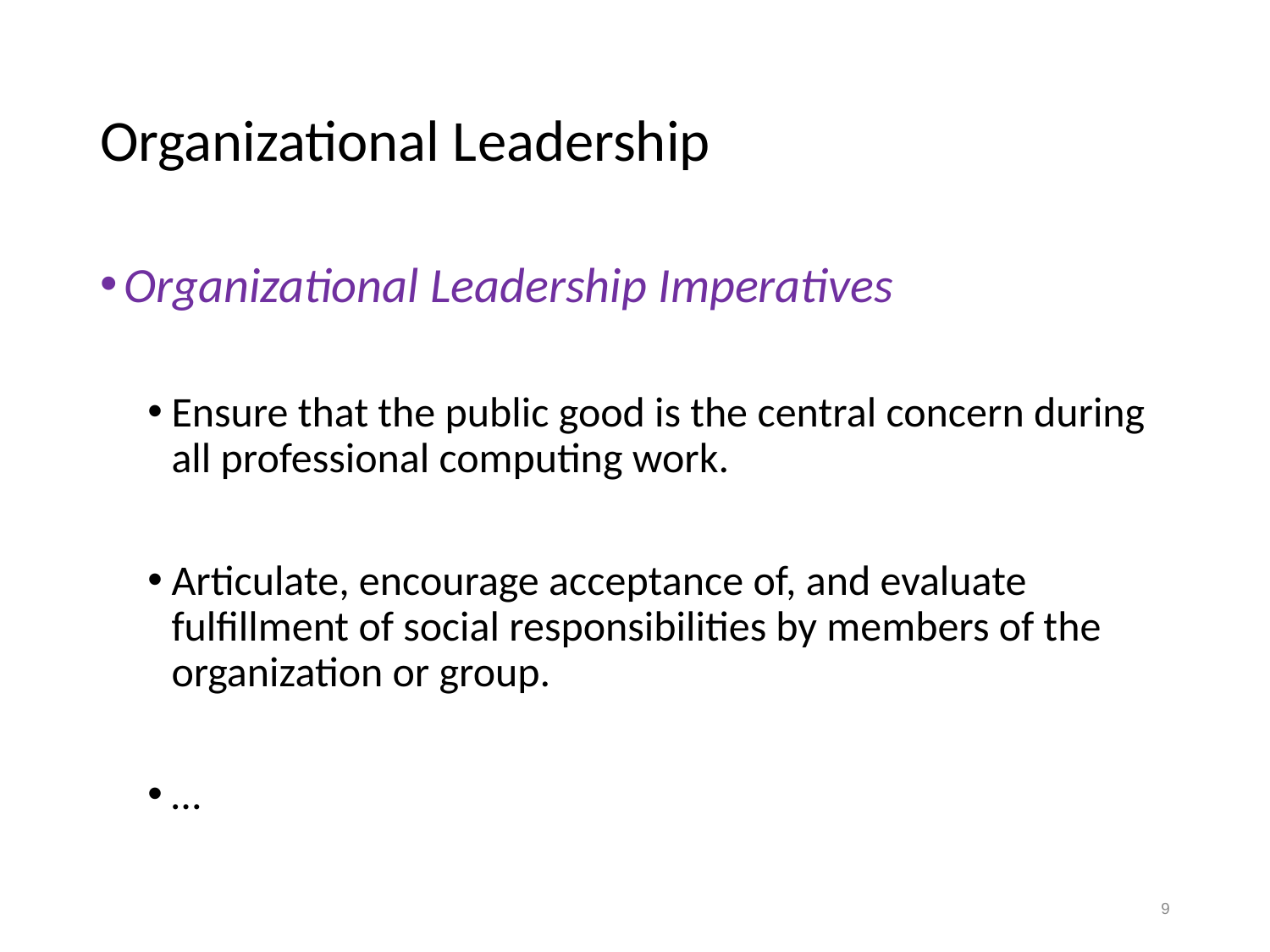

# Organizational Leadership
Organizational Leadership Imperatives

Ensure that the public good is the central concern during all professional computing work.

Articulate, encourage acceptance of, and evaluate fulfillment of social responsibilities by members of the organization or group.

…
9